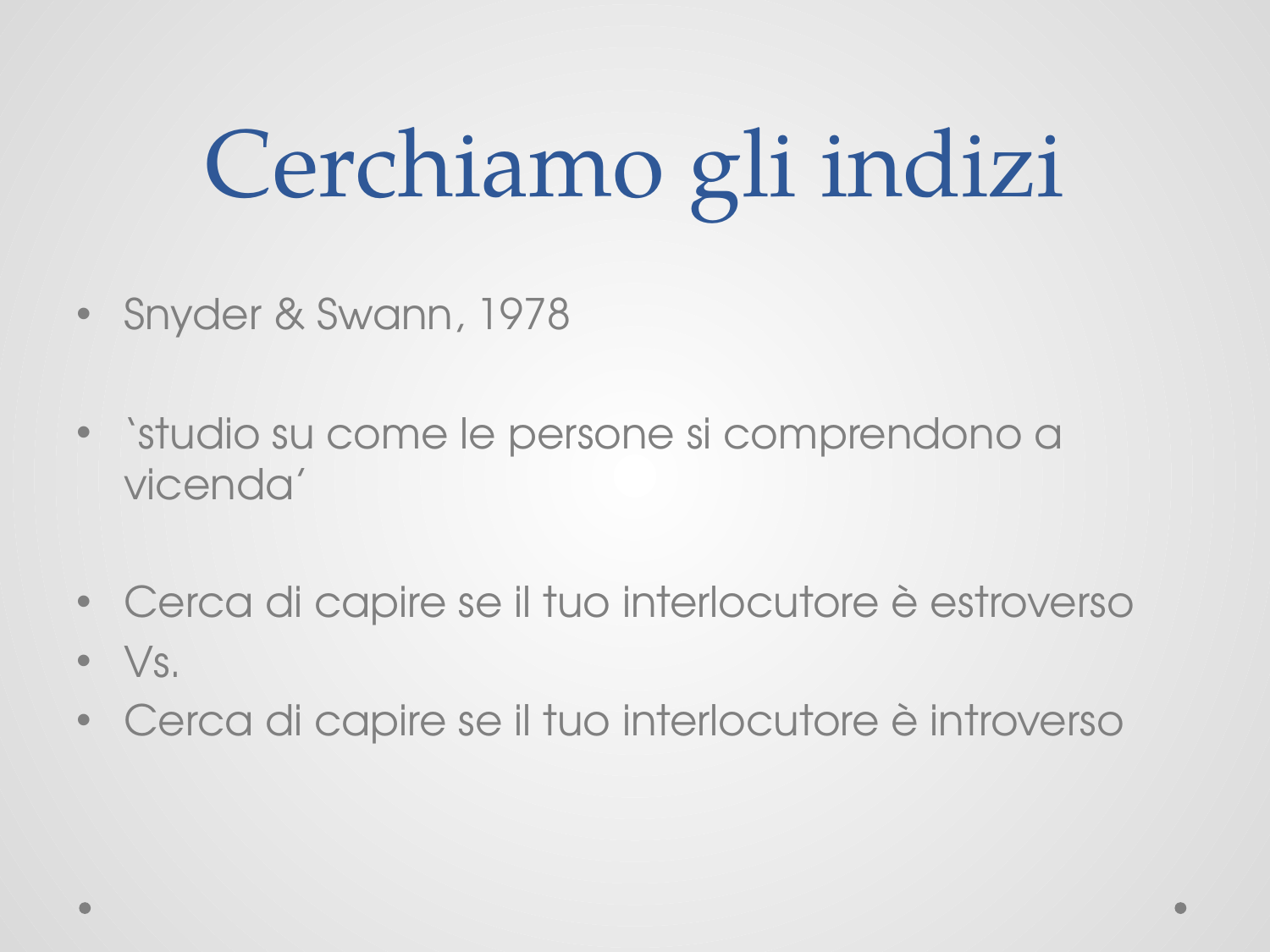

# Cerchiamo gli indizi

Snyder & Swann, 1978

‘studio su come le persone si comprendono a vicenda’

Cerca di capire se il tuo interlocutore è estroverso
Vs.
Cerca di capire se il tuo interlocutore è introverso